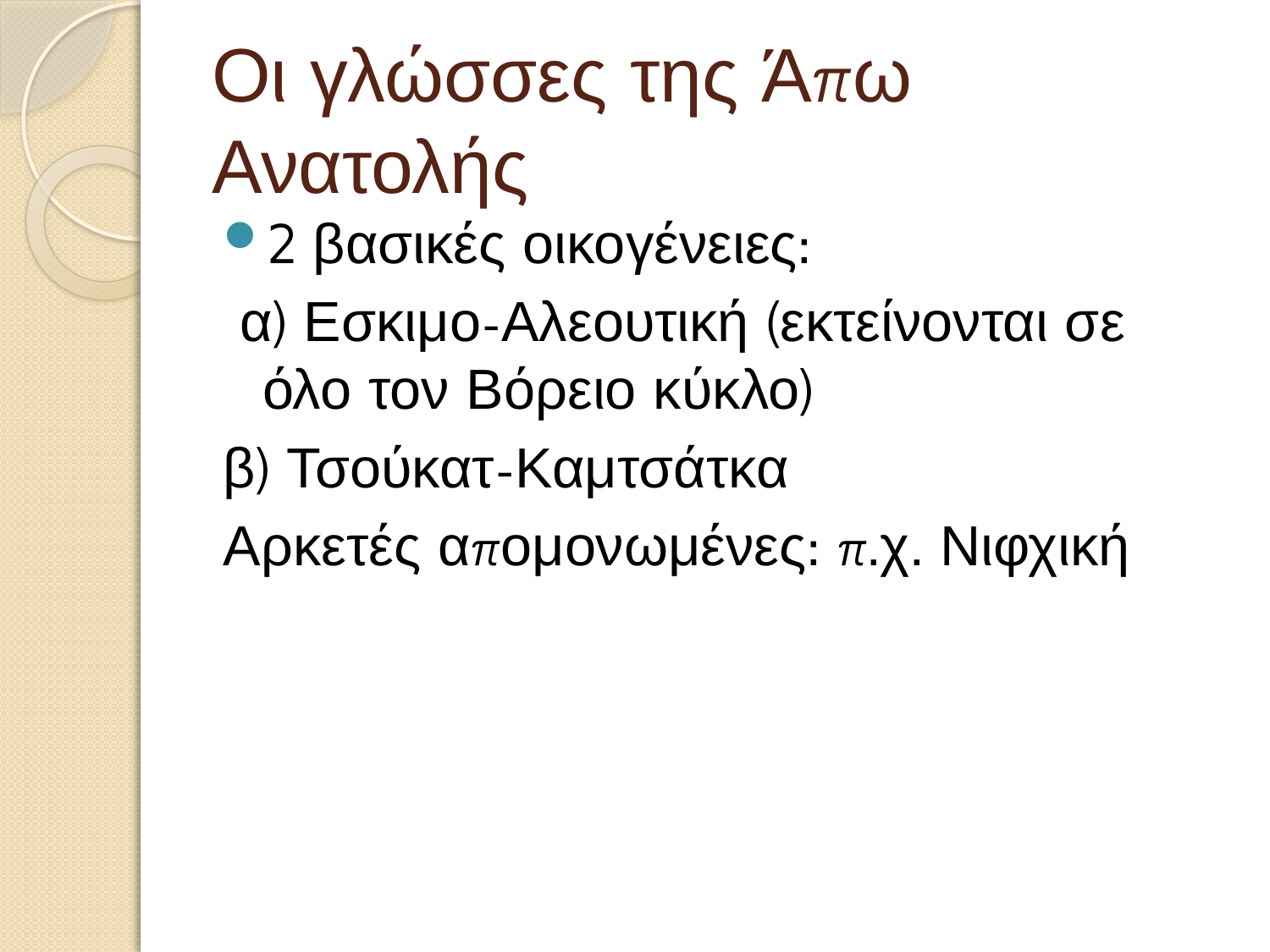

# Οι γλώσσες της Άπω Ανατολής
2 βασικές οικογένειες:
 α) Εσκιμο-Αλεουτική (εκτείνονται σε όλο τον Βόρειο κύκλο)
β) Τσούκατ-Καμτσάτκα
Αρκετές απομονωμένες: π.χ. Νιφχική